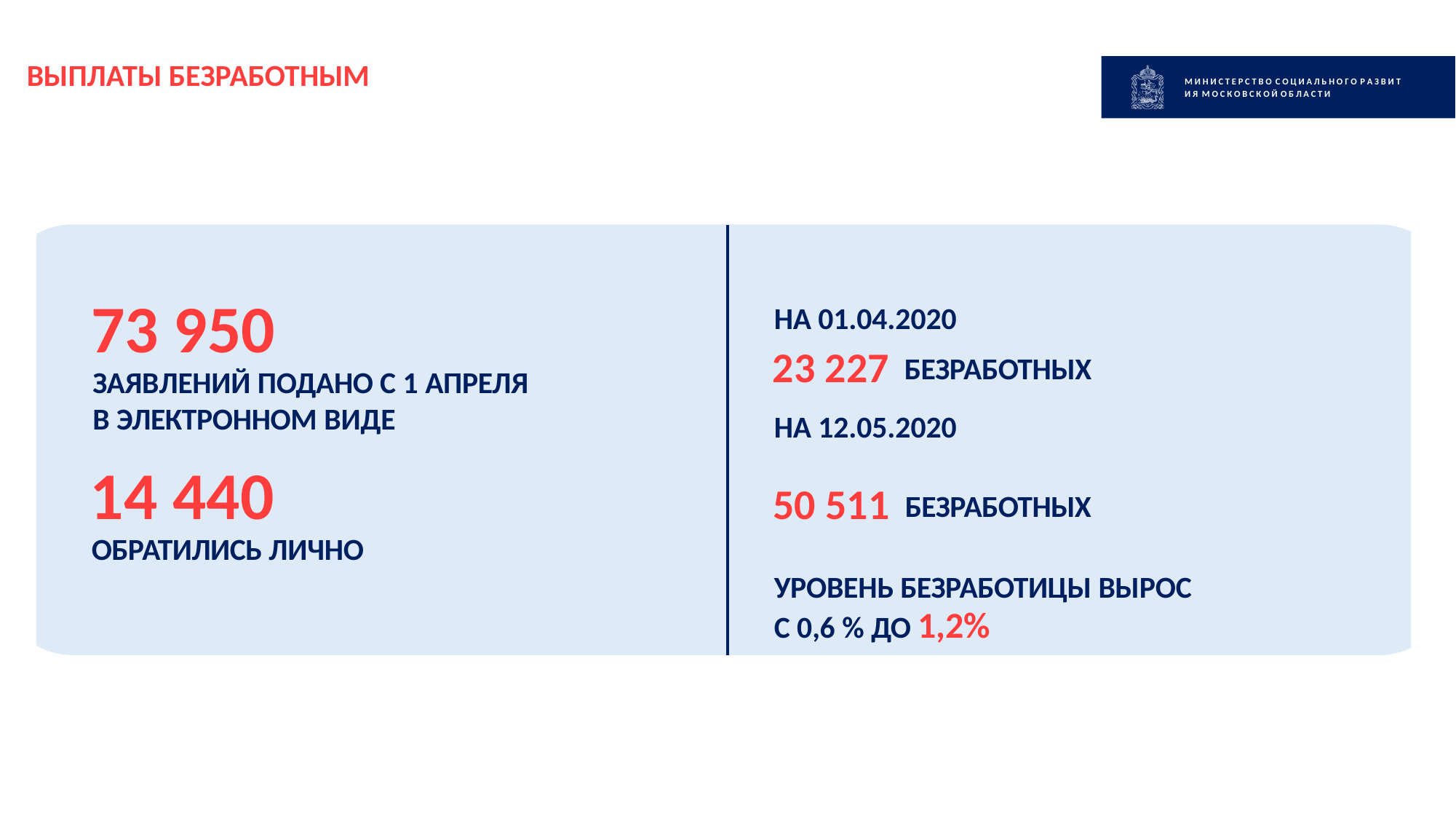

ВЫПЛАТЫ БЕЗРАБОТНЫМ

М И Н И С Т Е Р С Т В О С О Ц И А Л Ь Н О Г О Р А З В И Т И Я  М О С К О В С К О Й О Б Л А С Т И

73 950
ЗАЯВЛЕНИЙ ПОДАНО С 1 АПРЕЛЯ
В ЭЛЕКТРОННОМ ВИДЕ
НА 01.04.2020
23 227 БЕЗРАБОТНЫХ
НА 12.05.2020
50 511 БЕЗРАБОТНЫХ
УРОВЕНЬ БЕЗРАБОТИЦЫ ВЫРОС
С 0,6 % ДО 1,2%
14 440
ОБРАТИЛИСЬ ЛИЧНО